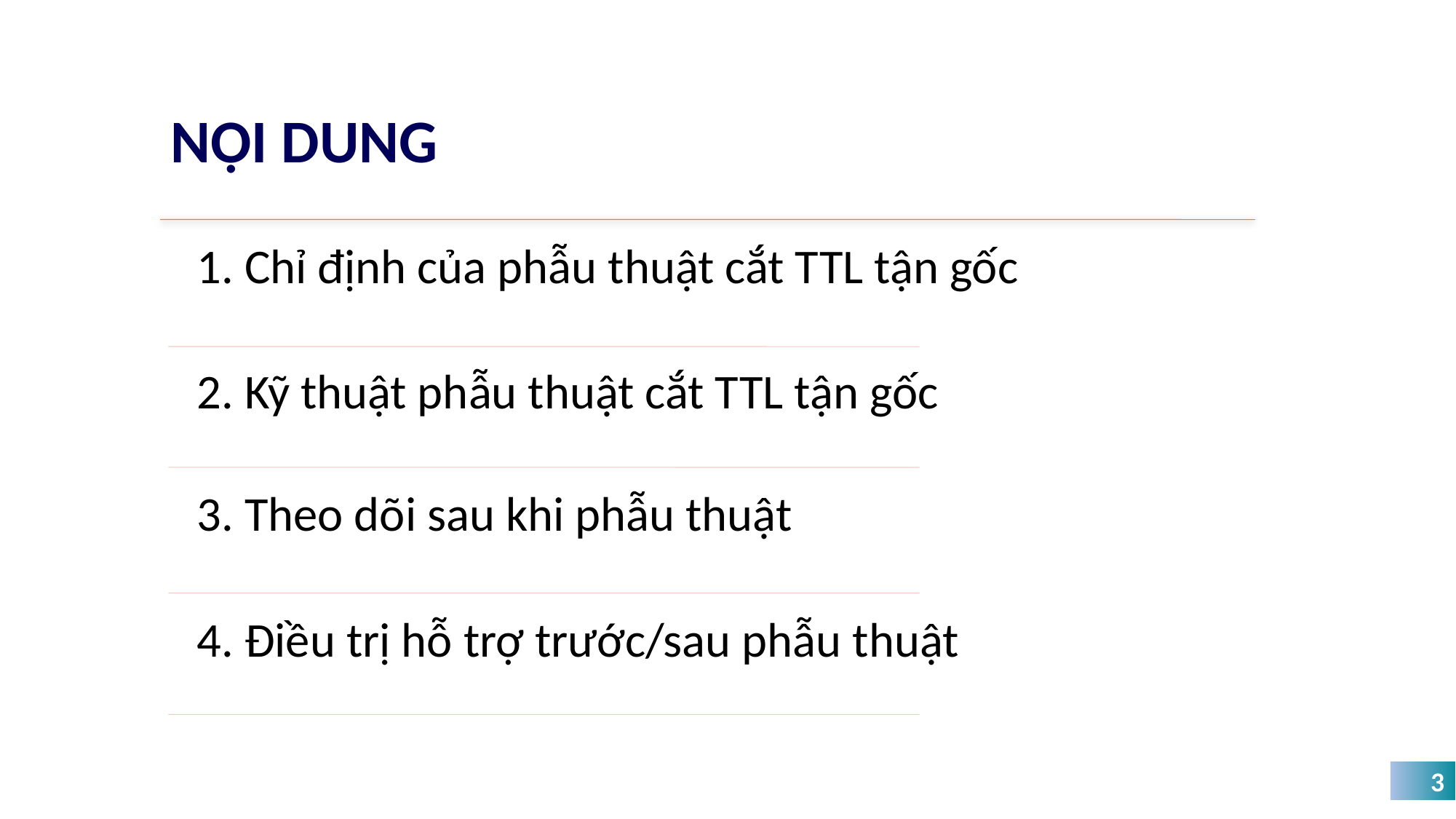

NỘI DUNG

1. Chỉ định của phẫu thuật cắt TTL tận gốc
2. Kỹ thuật phẫu thuật cắt TTL tận gốc
3. Theo dõi sau khi phẫu thuật
4. Điều trị hỗ trợ trước/sau phẫu thuật
3